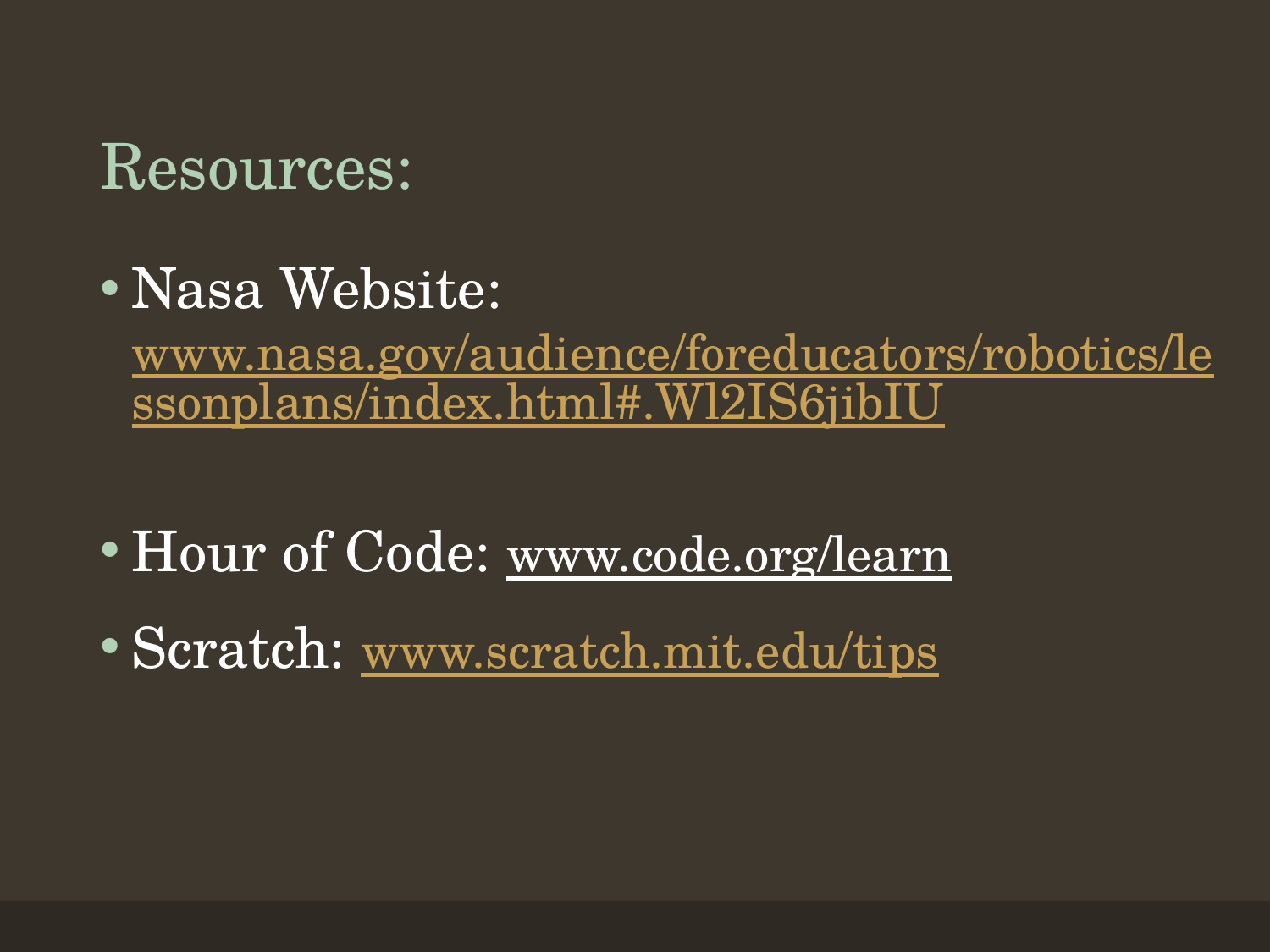

# Resources:
Nasa Website: www.nasa.gov/audience/foreducators/robotics/lessonplans/index.html#.Wl2IS6jibIU
Hour of Code: www.code.org/learn
Scratch: www.scratch.mit.edu/tips